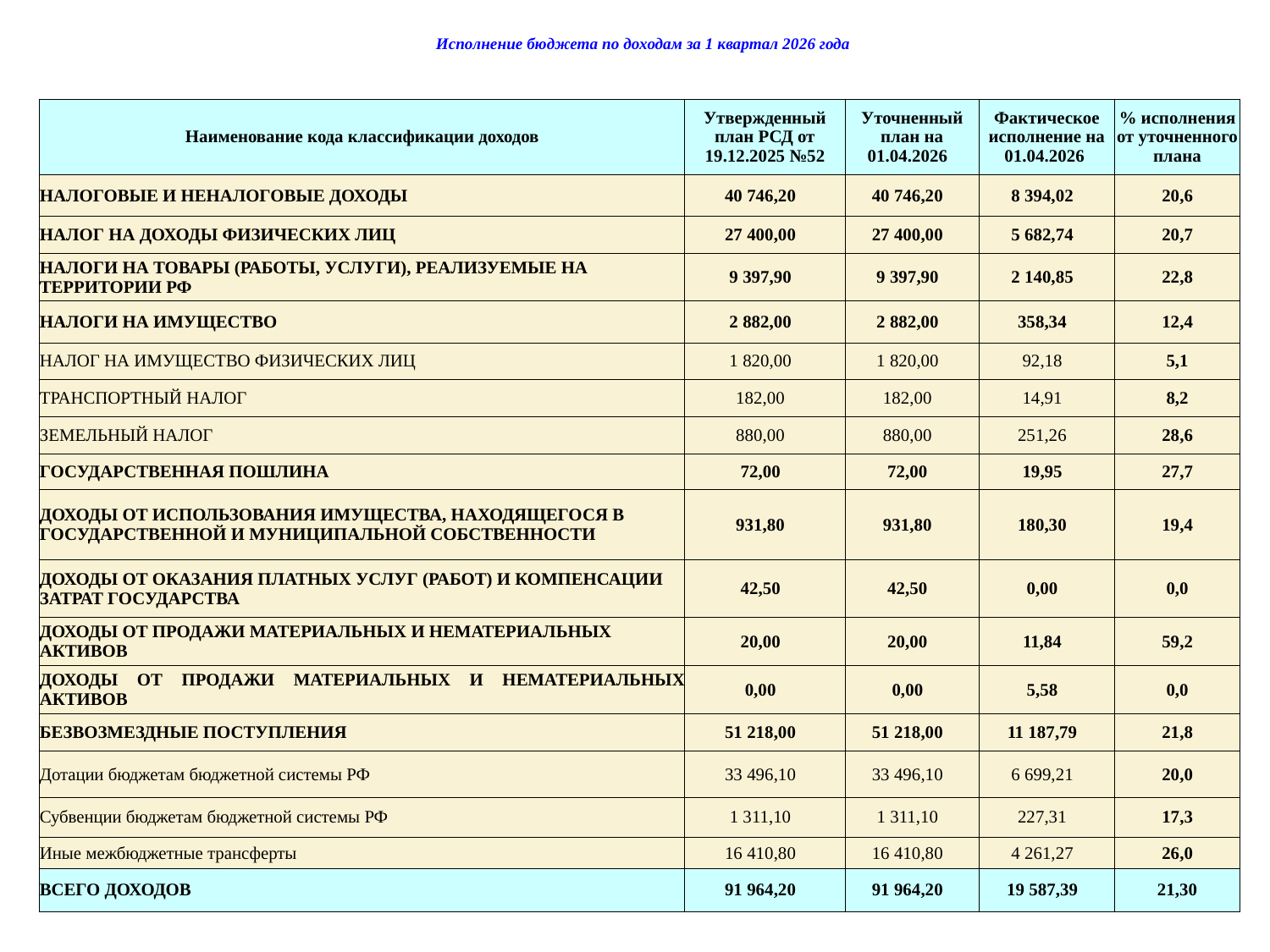

# Исполнение бюджета по доходам за 1 квартал 2026 года
| Наименование кода классификации доходов | Утвержденный план РСД от 19.12.2025 №52 | Уточненный план на 01.04.2026 | Фактическое исполнение на 01.04.2026 | % исполнения от уточненного плана |
| --- | --- | --- | --- | --- |
| НАЛОГОВЫЕ И НЕНАЛОГОВЫЕ ДОХОДЫ | 40 746,20 | 40 746,20 | 8 394,02 | 20,6 |
| НАЛОГ НА ДОХОДЫ ФИЗИЧЕСКИХ ЛИЦ | 27 400,00 | 27 400,00 | 5 682,74 | 20,7 |
| НАЛОГИ НА ТОВАРЫ (РАБОТЫ, УСЛУГИ), РЕАЛИЗУЕМЫЕ НА ТЕРРИТОРИИ РФ | 9 397,90 | 9 397,90 | 2 140,85 | 22,8 |
| НАЛОГИ НА ИМУЩЕСТВО | 2 882,00 | 2 882,00 | 358,34 | 12,4 |
| НАЛОГ НА ИМУЩЕСТВО ФИЗИЧЕСКИХ ЛИЦ | 1 820,00 | 1 820,00 | 92,18 | 5,1 |
| ТРАНСПОРТНЫЙ НАЛОГ | 182,00 | 182,00 | 14,91 | 8,2 |
| ЗЕМЕЛЬНЫЙ НАЛОГ | 880,00 | 880,00 | 251,26 | 28,6 |
| ГОСУДАРСТВЕННАЯ ПОШЛИНА | 72,00 | 72,00 | 19,95 | 27,7 |
| ДОХОДЫ ОТ ИСПОЛЬЗОВАНИЯ ИМУЩЕСТВА, НАХОДЯЩЕГОСЯ В ГОСУДАРСТВЕННОЙ И МУНИЦИПАЛЬНОЙ СОБСТВЕННОСТИ | 931,80 | 931,80 | 180,30 | 19,4 |
| ДОХОДЫ ОТ ОКАЗАНИЯ ПЛАТНЫХ УСЛУГ (РАБОТ) И КОМПЕНСАЦИИ ЗАТРАТ ГОСУДАРСТВА | 42,50 | 42,50 | 0,00 | 0,0 |
| ДОХОДЫ ОТ ПРОДАЖИ МАТЕРИАЛЬНЫХ И НЕМАТЕРИАЛЬНЫХ АКТИВОВ | 20,00 | 20,00 | 11,84 | 59,2 |
| ДОХОДЫ ОТ ПРОДАЖИ МАТЕРИАЛЬНЫХ И НЕМАТЕРИАЛЬНЫХ АКТИВОВ | 0,00 | 0,00 | 5,58 | 0,0 |
| БЕЗВОЗМЕЗДНЫЕ ПОСТУПЛЕНИЯ | 51 218,00 | 51 218,00 | 11 187,79 | 21,8 |
| Дотации бюджетам бюджетной системы РФ | 33 496,10 | 33 496,10 | 6 699,21 | 20,0 |
| Субвенции бюджетам бюджетной системы РФ | 1 311,10 | 1 311,10 | 227,31 | 17,3 |
| Иные межбюджетные трансферты | 16 410,80 | 16 410,80 | 4 261,27 | 26,0 |
| ВСЕГО ДОХОДОВ | 91 964,20 | 91 964,20 | 19 587,39 | 21,30 |